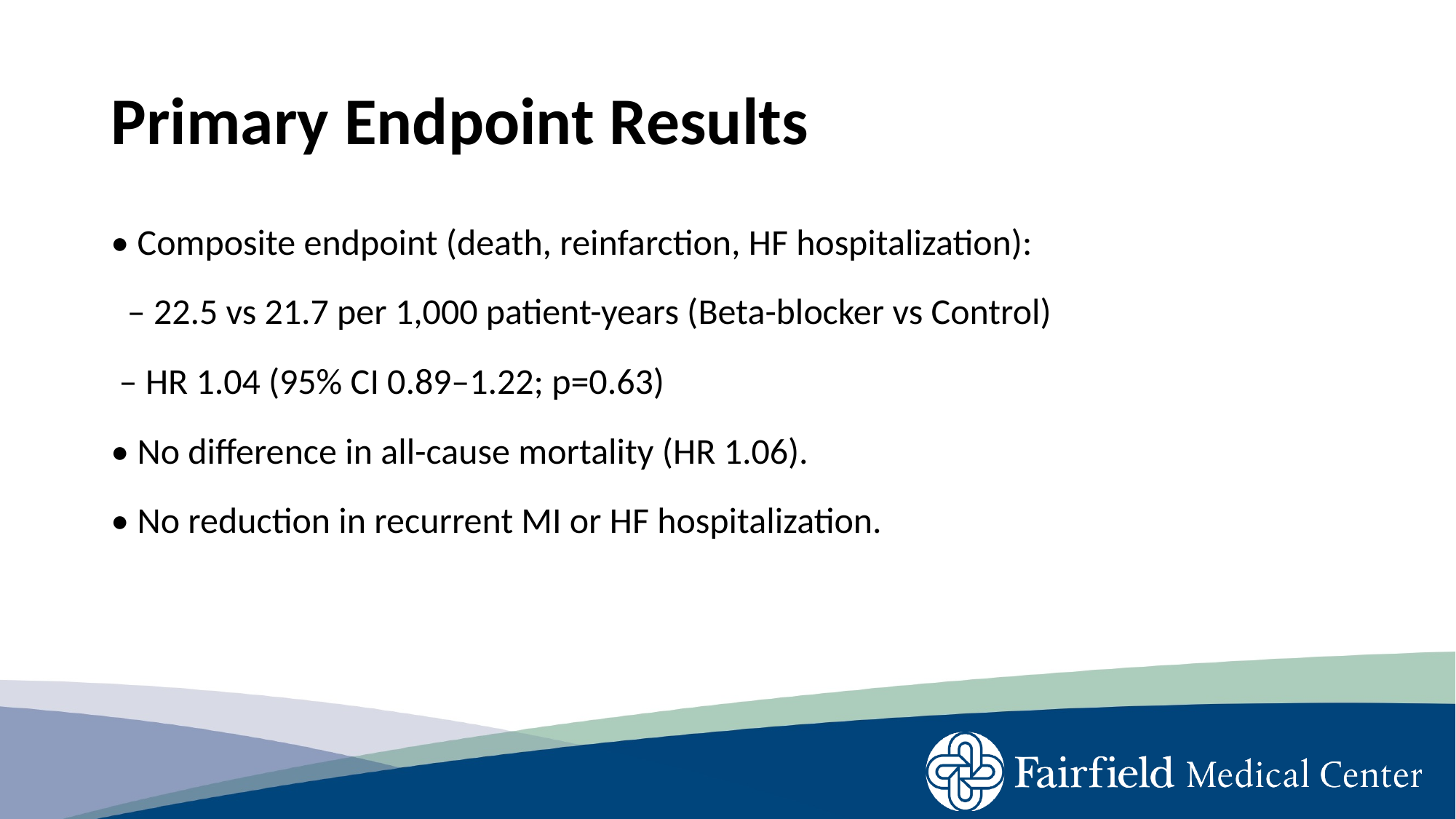

# Primary Endpoint Results
• Composite endpoint (death, reinfarction, HF hospitalization):
  – 22.5 vs 21.7 per 1,000 patient-years (Beta-blocker vs Control)
 – HR 1.04 (95% CI 0.89–1.22; p=0.63)
• No difference in all-cause mortality (HR 1.06).
• No reduction in recurrent MI or HF hospitalization.